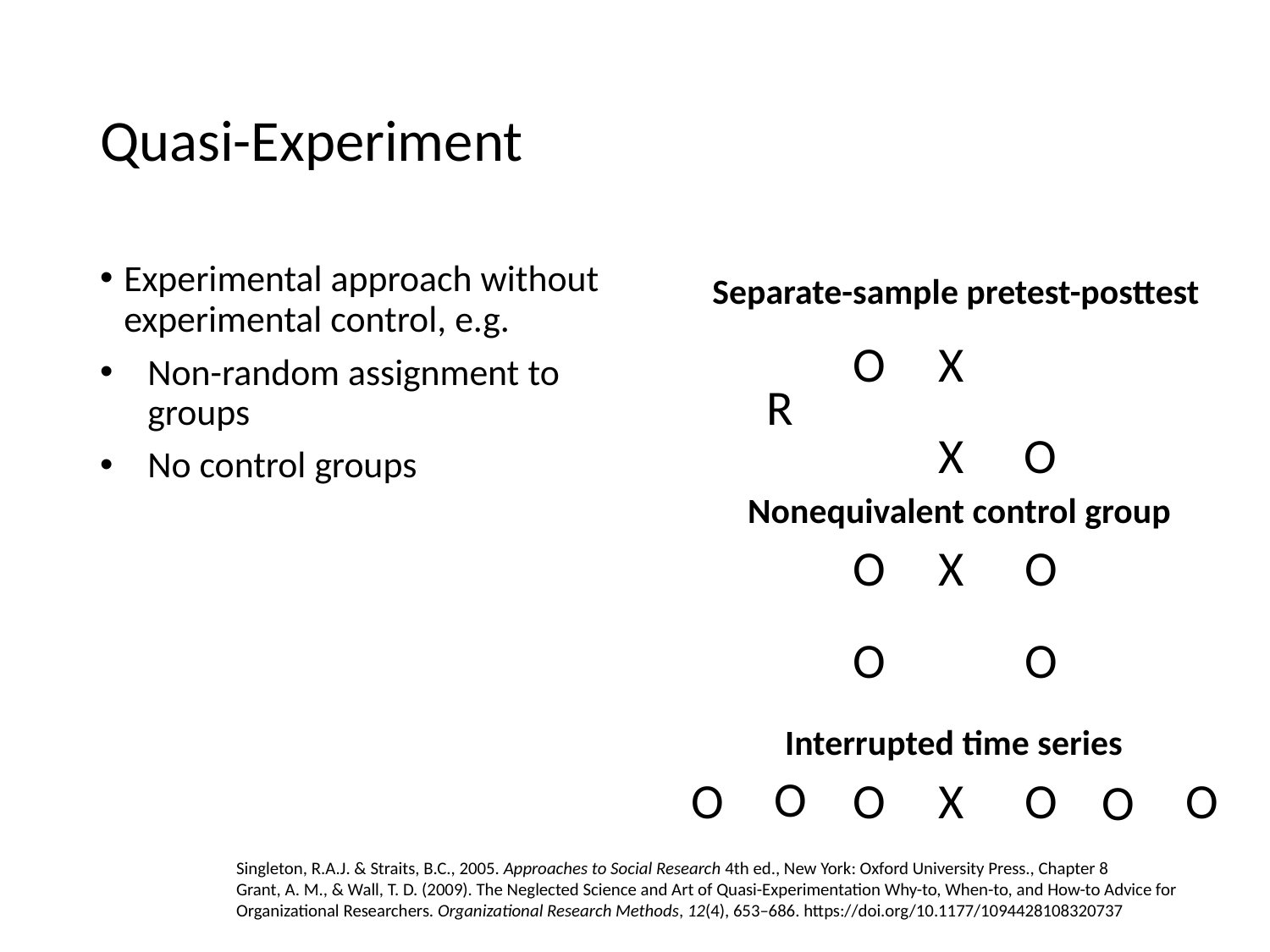

# Quasi-Experiment
Experimental approach without experimental control, e.g.
Non-random assignment to groups
No control groups

Separate-sample pretest-posttest
O
X
R
X
O
Nonequivalent control group
O
X
O
O
O
Interrupted time series
O
O
O
X
O
O
O
Singleton, R.A.J. & Straits, B.C., 2005. Approaches to Social Research 4th ed., New York: Oxford University Press., Chapter 8
Grant, A. M., & Wall, T. D. (2009). The Neglected Science and Art of Quasi-Experimentation Why-to, When-to, and How-to Advice for Organizational Researchers. Organizational Research Methods, 12(4), 653–686. https://doi.org/10.1177/1094428108320737